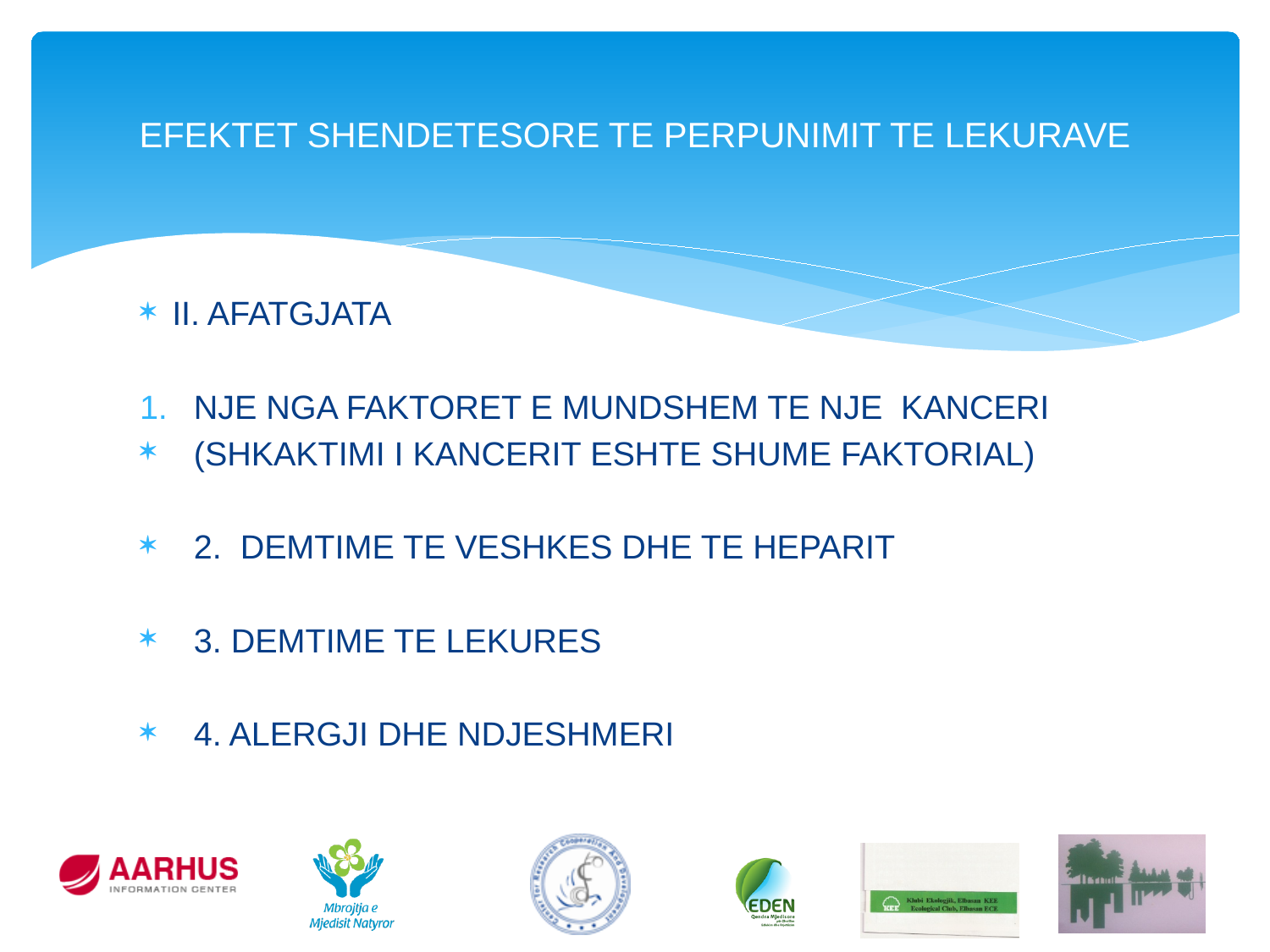

# EFEKTET SHENDETESORE TE PERPUNIMIT TE LEKURAVE
II. AFATGJATA

NJE NGA FAKTORET E MUNDSHEM TE NJE  KANCERI
(SHKAKTIMI I KANCERIT ESHTE SHUME FAKTORIAL)

2.  DEMTIME TE VESHKES DHE TE HEPARIT

3. DEMTIME TE LEKURES

4. ALERGJI DHE NDJESHMERI